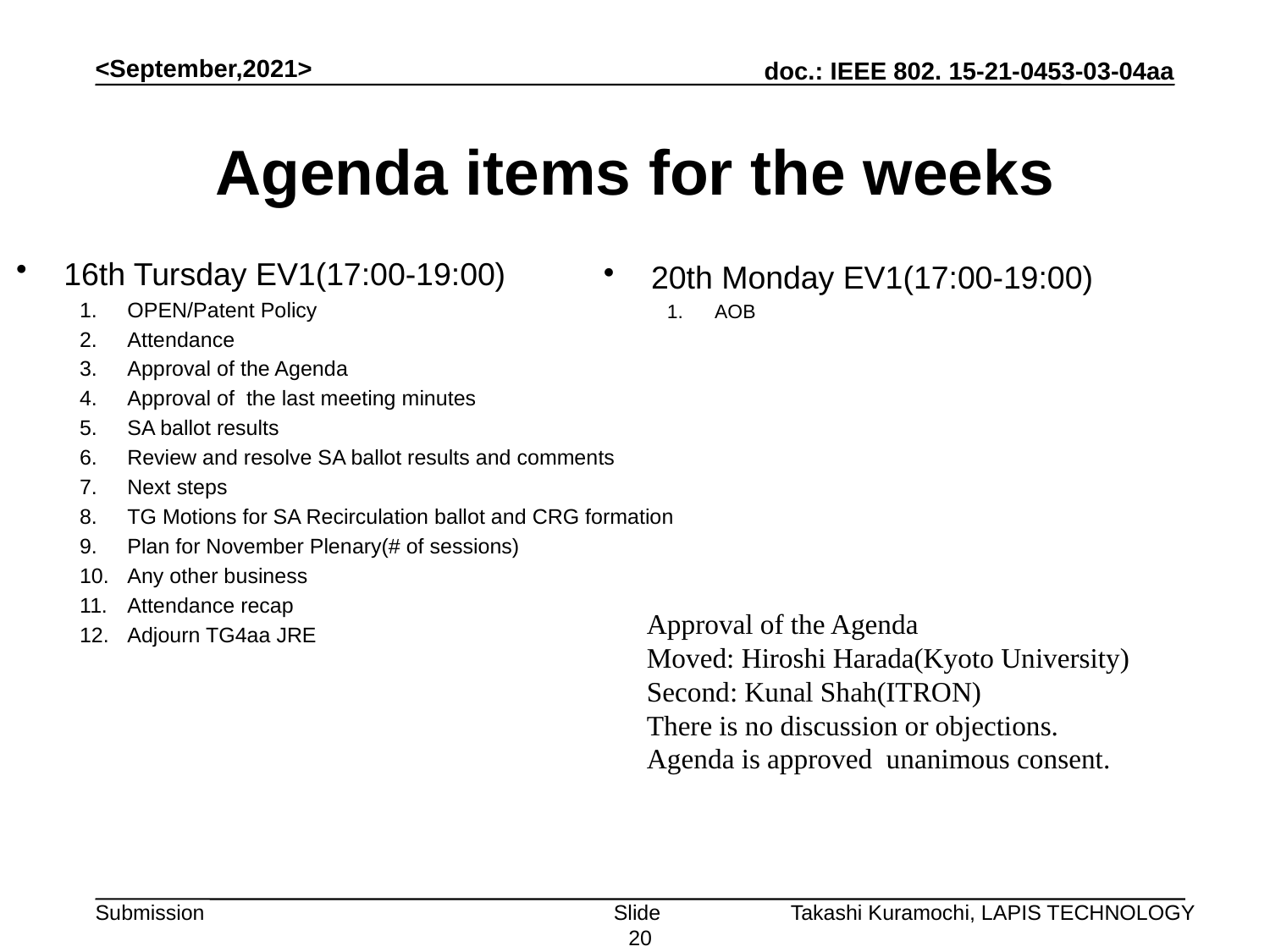

<September,2021>
# Agenda items for the weeks

20th Monday EV1(17:00-19:00)
AOB
16th Tursday EV1(17:00-19:00)
OPEN/Patent Policy
Attendance
Approval of the Agenda
Approval of  the last meeting minutes
SA ballot results
Review and resolve SA ballot results and comments
Next steps
TG Motions for SA Recirculation ballot and CRG formation
Plan for November Plenary(# of sessions)
Any other business
Attendance recap
Adjourn TG4aa JRE
Approval of the Agenda
Moved: Hiroshi Harada(Kyoto University)
Second: Kunal Shah(ITRON)
There is no discussion or objections.
Agenda is approved  unanimous consent.

Slide 20
Takashi Kuramochi, LAPIS TECHNOLOGY